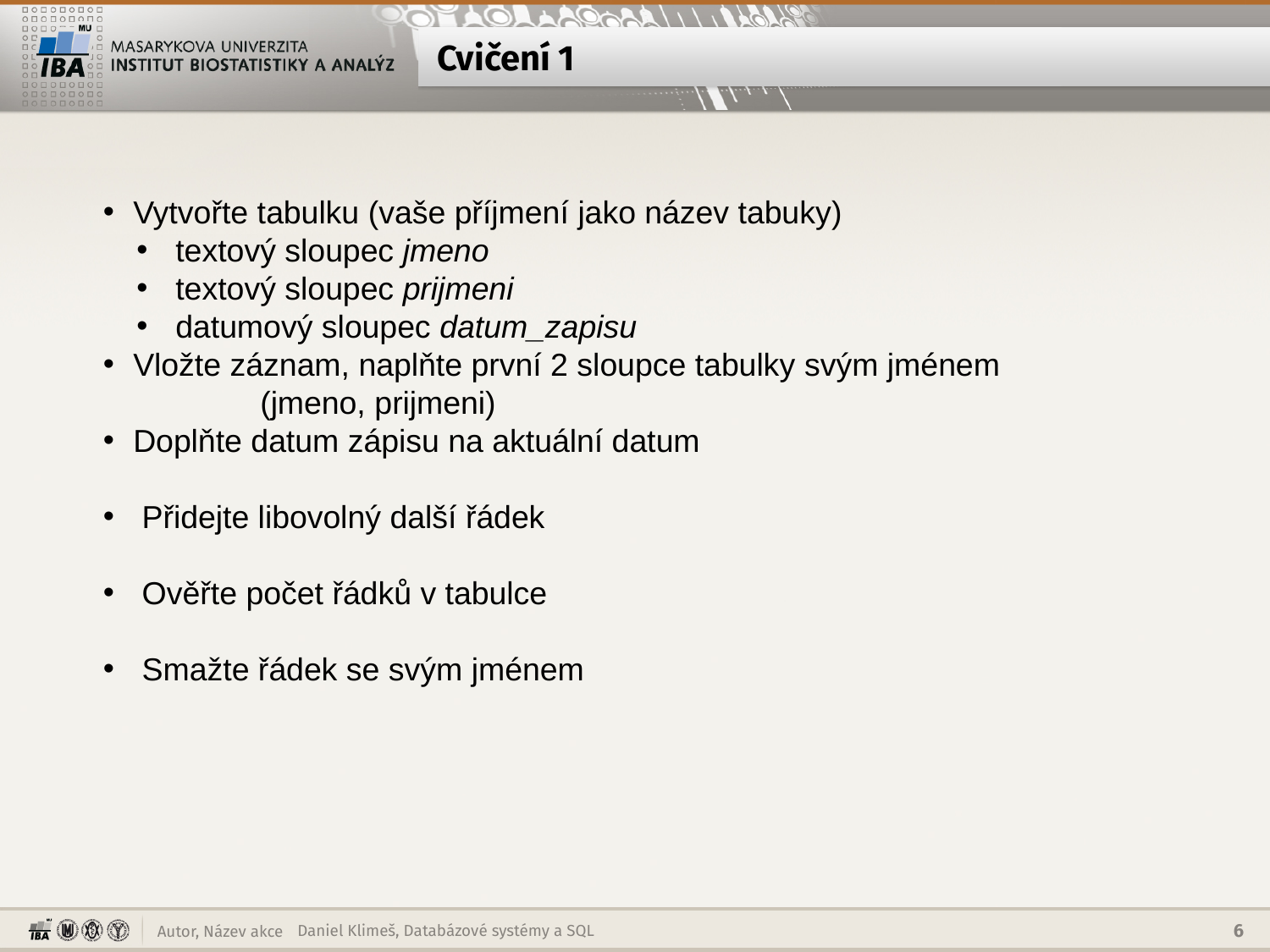

# Cvičení 1
Vytvořte tabulku (vaše příjmení jako název tabuky)
 textový sloupec jmeno
 textový sloupec prijmeni
 datumový sloupec datum_zapisu
Vložte záznam, naplňte první 2 sloupce tabulky svým jménem
	(jmeno, prijmeni)
Doplňte datum zápisu na aktuální datum

 Přidejte libovolný další řádek

 Ověřte počet řádků v tabulce

 Smažte řádek se svým jménem

Daniel Klimeš, Databázové systémy a SQL
6